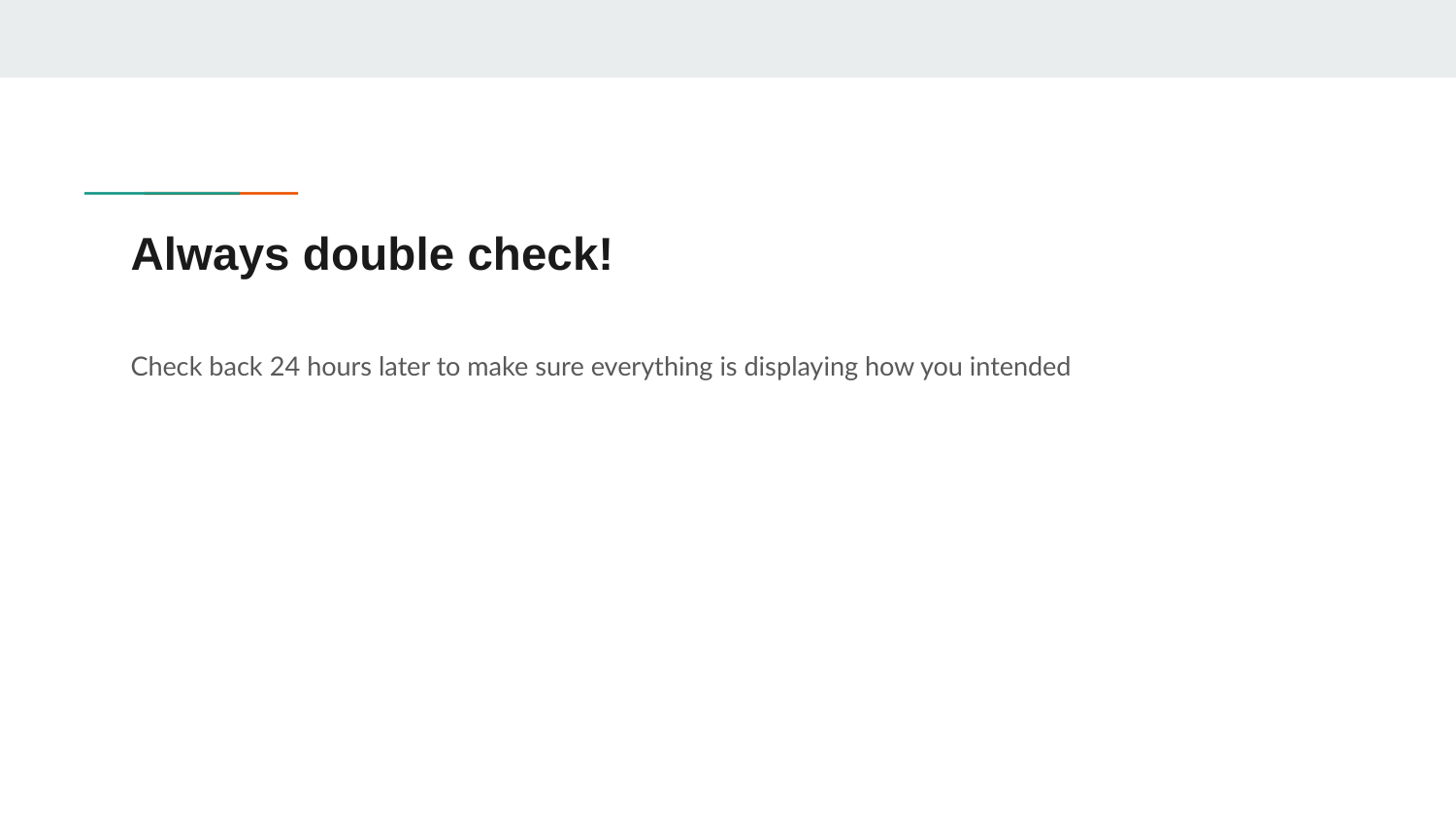

# Always double check!
Check back 24 hours later to make sure everything is displaying how you intended